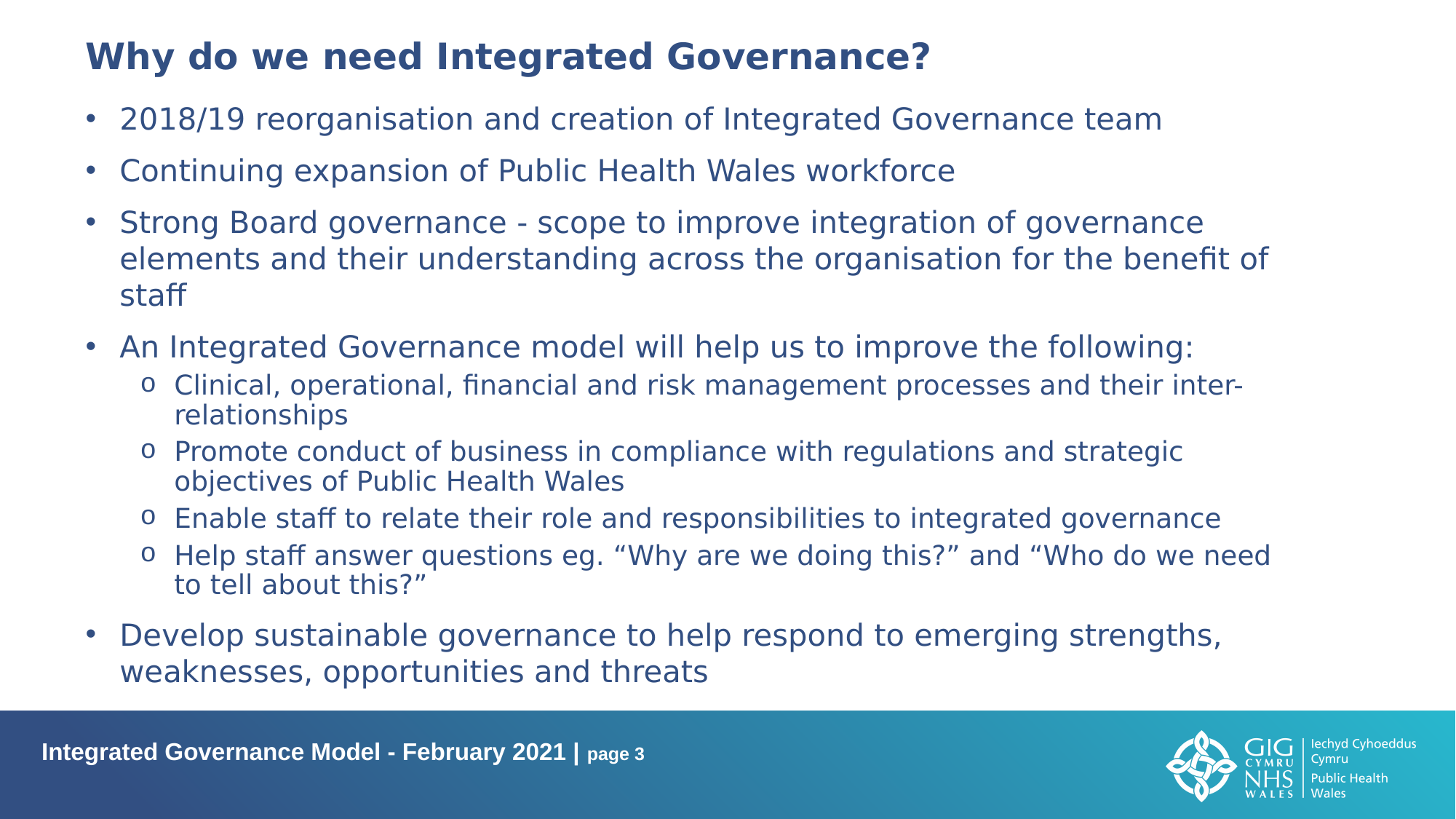

Why do we need Integrated Governance?
2018/19 reorganisation and creation of Integrated Governance team
Continuing expansion of Public Health Wales workforce
Strong Board governance - scope to improve integration of governance elements and their understanding across the organisation for the benefit of staff
An Integrated Governance model will help us to improve the following:
Clinical, operational, financial and risk management processes and their inter-relationships
Promote conduct of business in compliance with regulations and strategic objectives of Public Health Wales
Enable staff to relate their role and responsibilities to integrated governance
Help staff answer questions eg. “Why are we doing this?” and “Who do we need to tell about this?”
Develop sustainable governance to help respond to emerging strengths, weaknesses, opportunities and threats

Integrated Governance Model - February 2021 | page 3